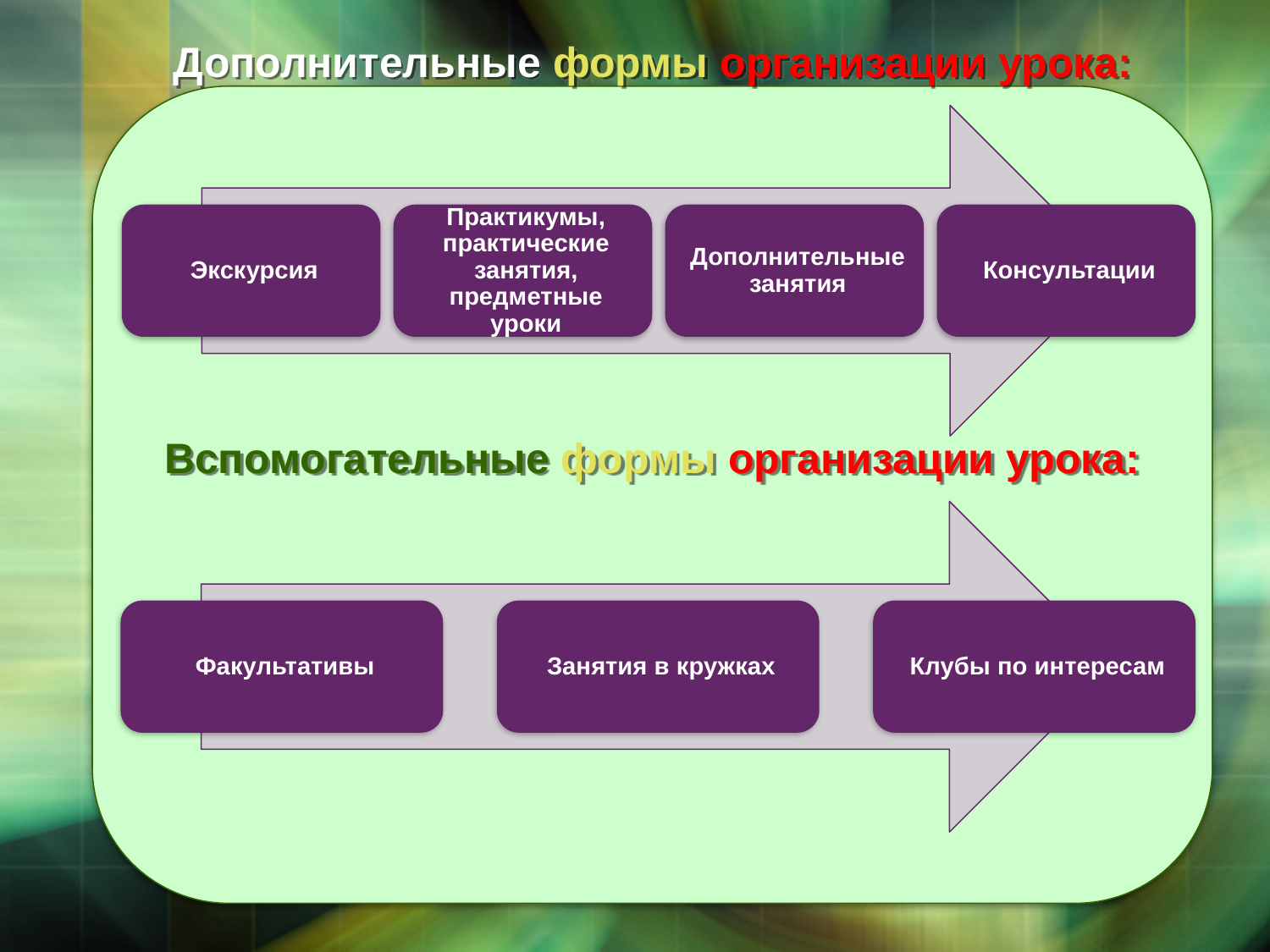

Дополнительные формы организации урока:

Экскурсия
Практикумы, практические занятия, предметные уроки
Дополнительные занятия
Консультации
Вспомогательные формы организации урока:
Факультативы
Занятия в кружках
Клубы по интересам